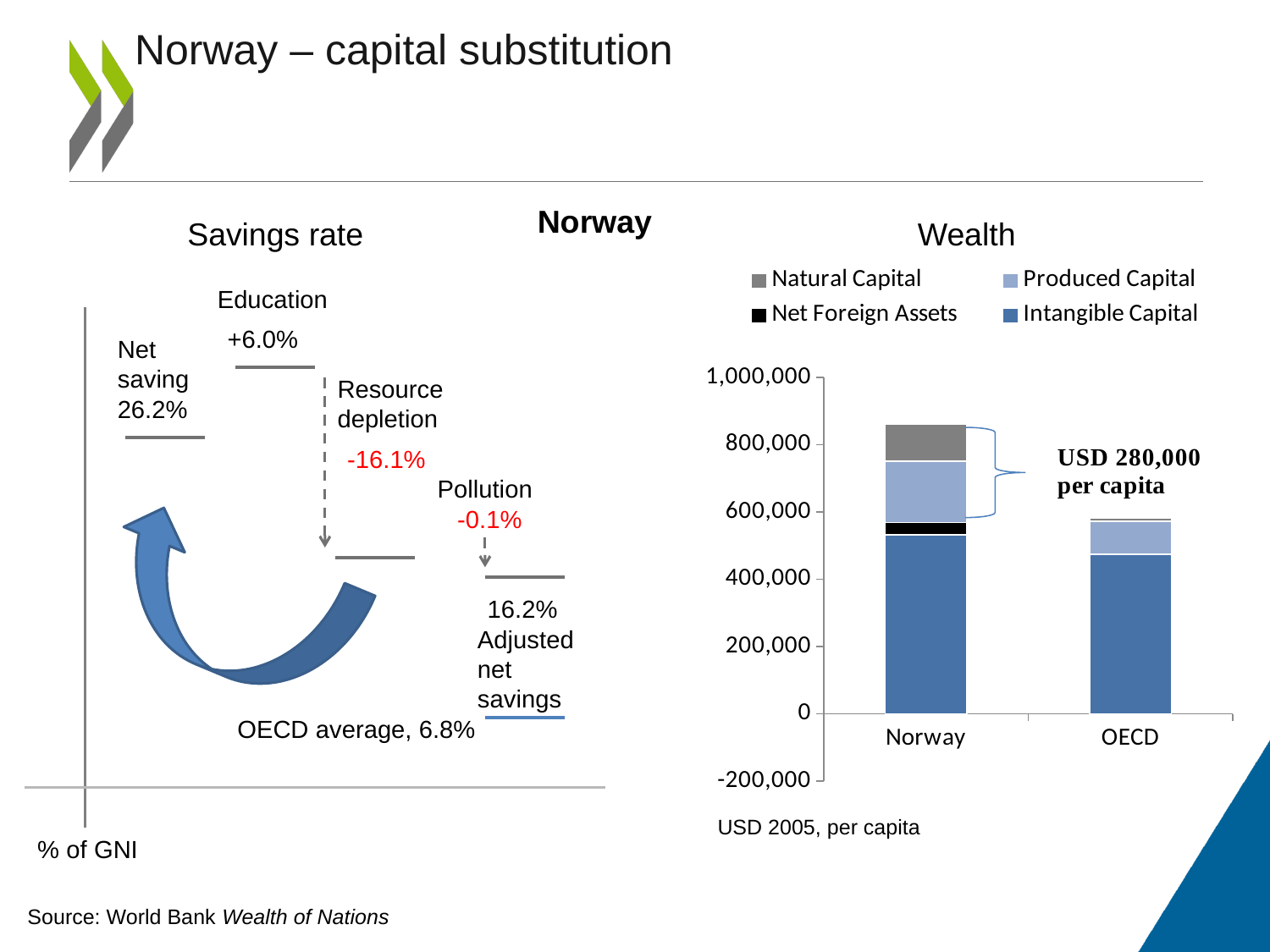

# Norway – capital substitution
Norway
Savings rate
Wealth

### Chart

| Category | Intangible Capital | Net Foreign Assets | Produced Capital | Natural Capital |
|---|---|---|---|---|
| Norway | 532121.2212007766 | 36436.166988134406 | 183078.12727514814 | 110161.81948654845 |
| OECD | 473798.9251542147 | -1881.6842895390516 | 98561.22316191813 | 10945.949343657609 |
Education
+6.0%
Net saving
Resource depletion
26.2%

-16.1%
Pollution

-0.1%
16.2%
Adjusted net savings
OECD average, 6.8%
USD 2005, per capita
% of GNI
Source: World Bank Wealth of Nations